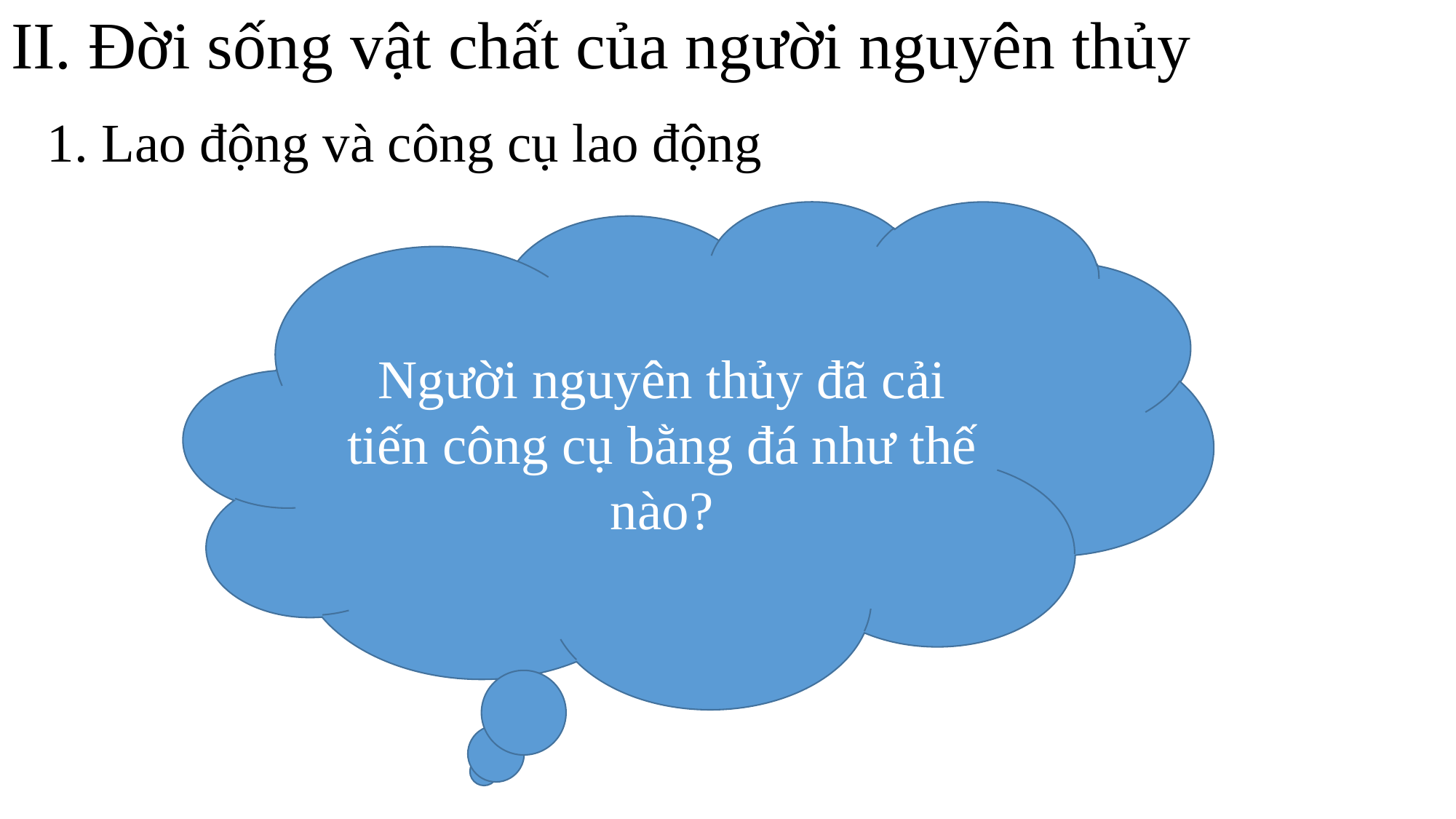

# II. Đời sống vật chất của người nguyên thủy
1. Lao động và công cụ lao động
Người nguyên thủy đã cải tiến công cụ bằng đá như thế nào?